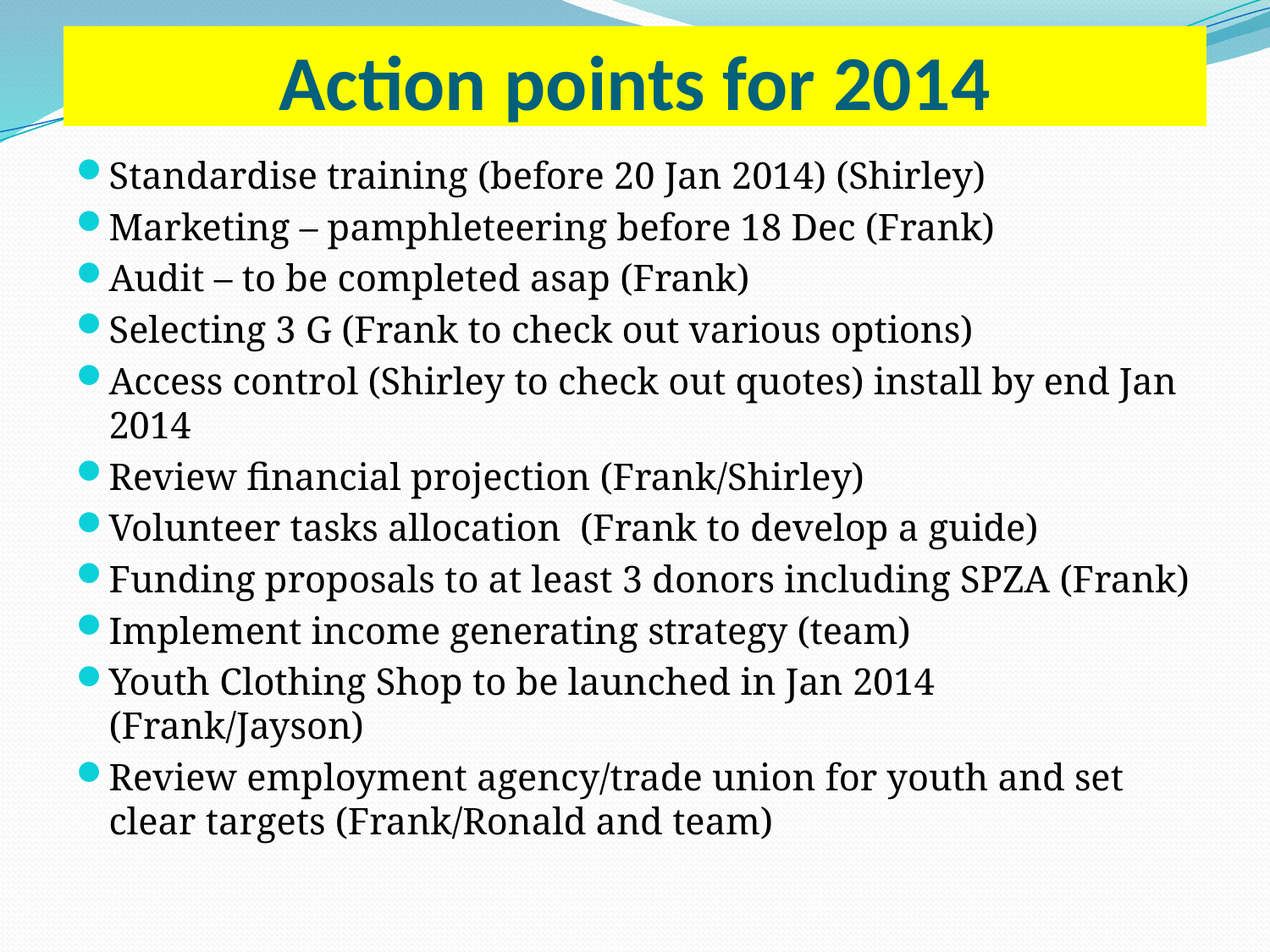

# Action points for 2014
Standardise training (before 20 Jan 2014) (Shirley)
Marketing – pamphleteering before 18 Dec (Frank)
Audit – to be completed asap (Frank)
Selecting 3 G (Frank to check out various options)
Access control (Shirley to check out quotes) install by end Jan 2014
Review financial projection (Frank/Shirley)
Volunteer tasks allocation  (Frank to develop a guide)
Funding proposals to at least 3 donors including SPZA (Frank)
Implement income generating strategy (team)
Youth Clothing Shop to be launched in Jan 2014 (Frank/Jayson)
Review employment agency/trade union for youth and set clear targets (Frank/Ronald and team)